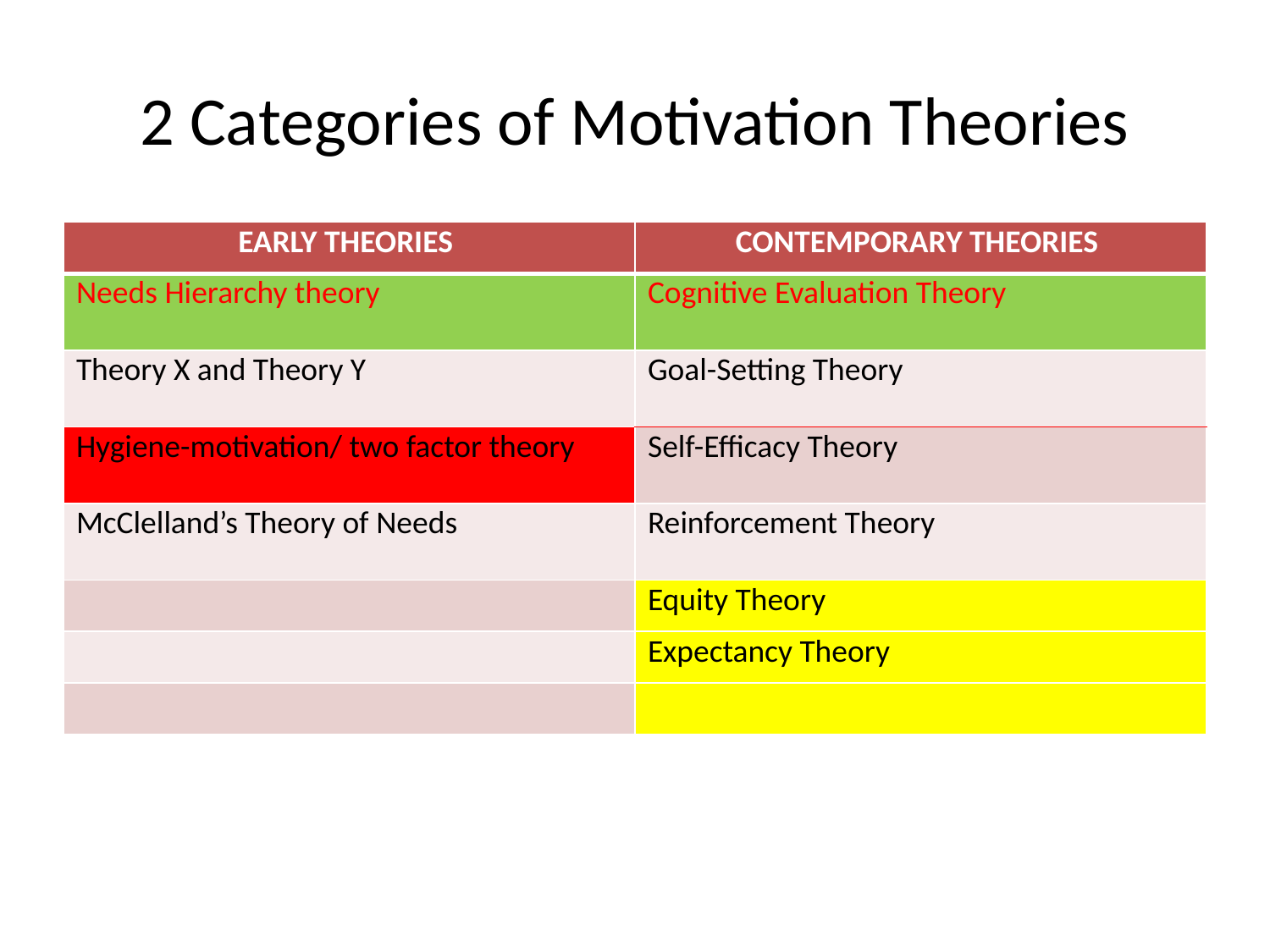

# 2 Categories of Motivation Theories
| EARLY THEORIES | CONTEMPORARY THEORIES |
| --- | --- |
| Needs Hierarchy theory | Cognitive Evaluation Theory |
| Theory X and Theory Y | Goal-Setting Theory |
| Hygiene-motivation/ two factor theory | Self-Efficacy Theory |
| McClelland’s Theory of Needs | Reinforcement Theory |
|  | Equity Theory |
|  | Expectancy Theory |
|  |  |